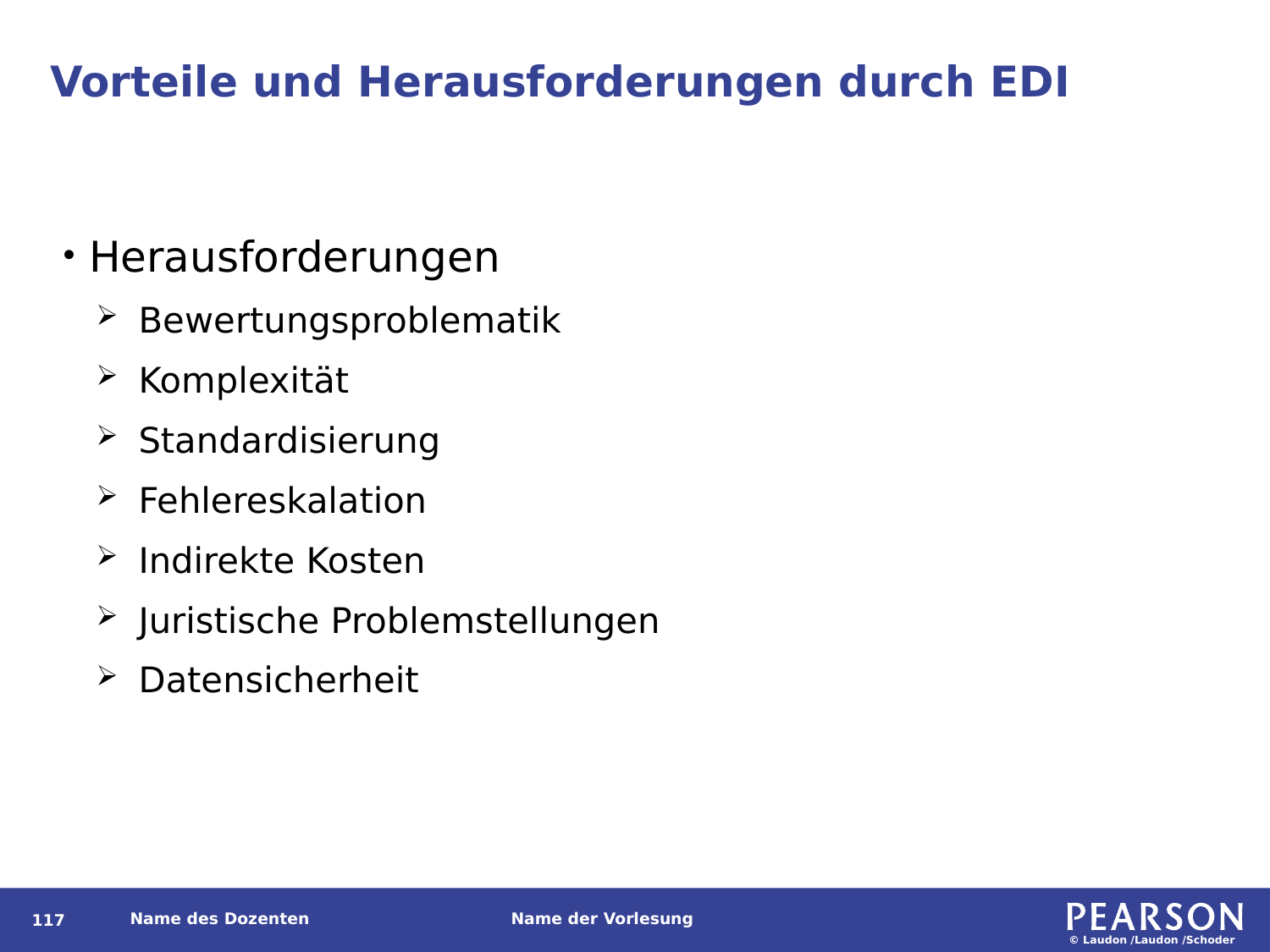

# Vorteile und Herausforderungen durch EDI

Herausforderungen
Bewertungsproblematik
Komplexität
Standardisierung
Fehlereskalation
Indirekte Kosten
Juristische Problemstellungen
Datensicherheit
117